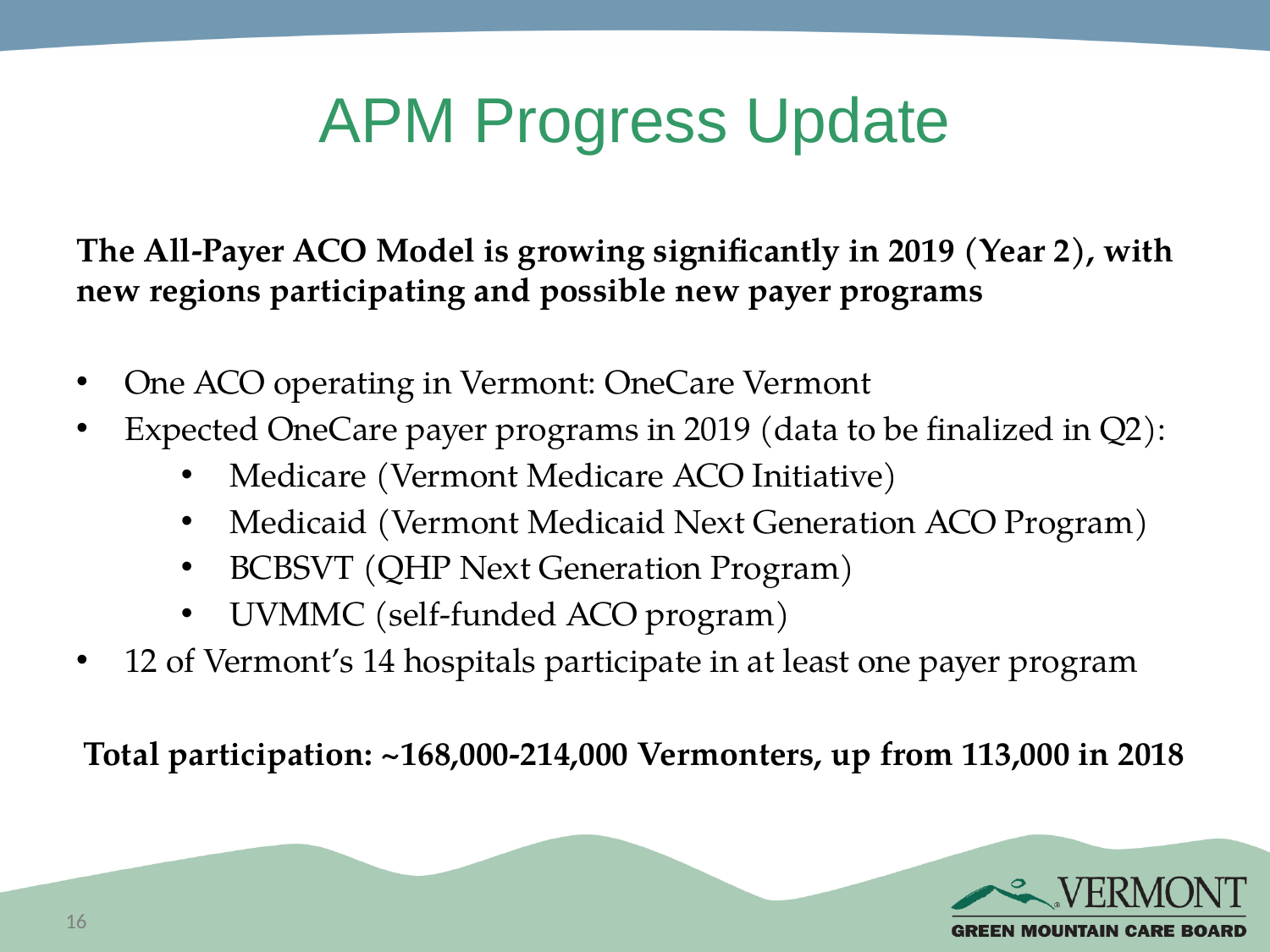

# APM Progress Update
The All-Payer ACO Model is growing significantly in 2019 (Year 2), with new regions participating and possible new payer programs

One ACO operating in Vermont: OneCare Vermont
Expected OneCare payer programs in 2019 (data to be finalized in Q2):
Medicare (Vermont Medicare ACO Initiative)
Medicaid (Vermont Medicaid Next Generation ACO Program)
BCBSVT (QHP Next Generation Program)
UVMMC (self-funded ACO program)
12 of Vermont’s 14 hospitals participate in at least one payer program

Total participation: ~168,000-214,000 Vermonters, up from 113,000 in 2018